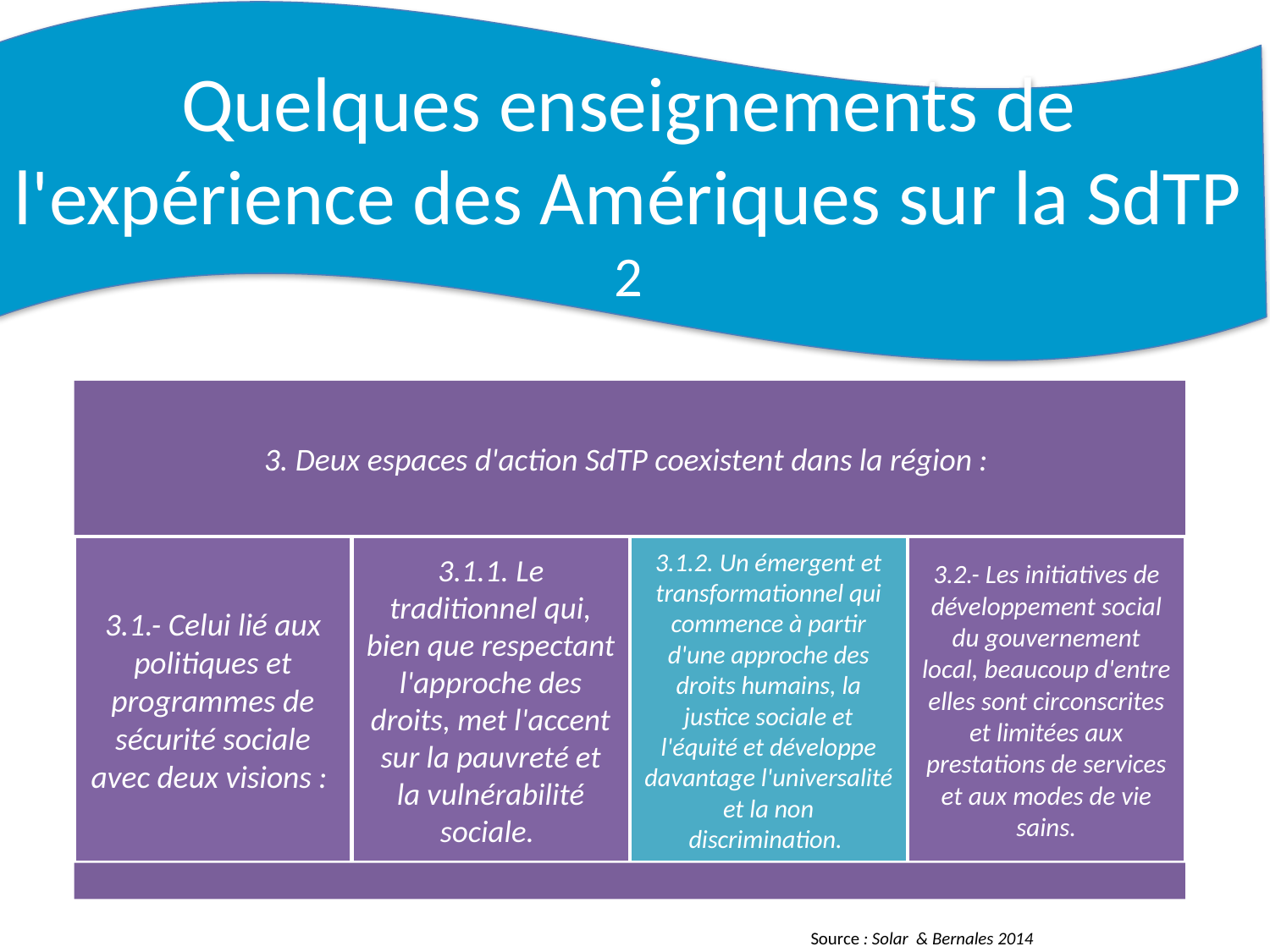

Quelques enseignements de l'expérience des Amériques sur la SdTP
2
3. Deux espaces d'action SdTP coexistent dans la région :
3.1.- Celui lié aux politiques et programmes de sécurité sociale avec deux visions :
Source : Solar  & Bernales 2014